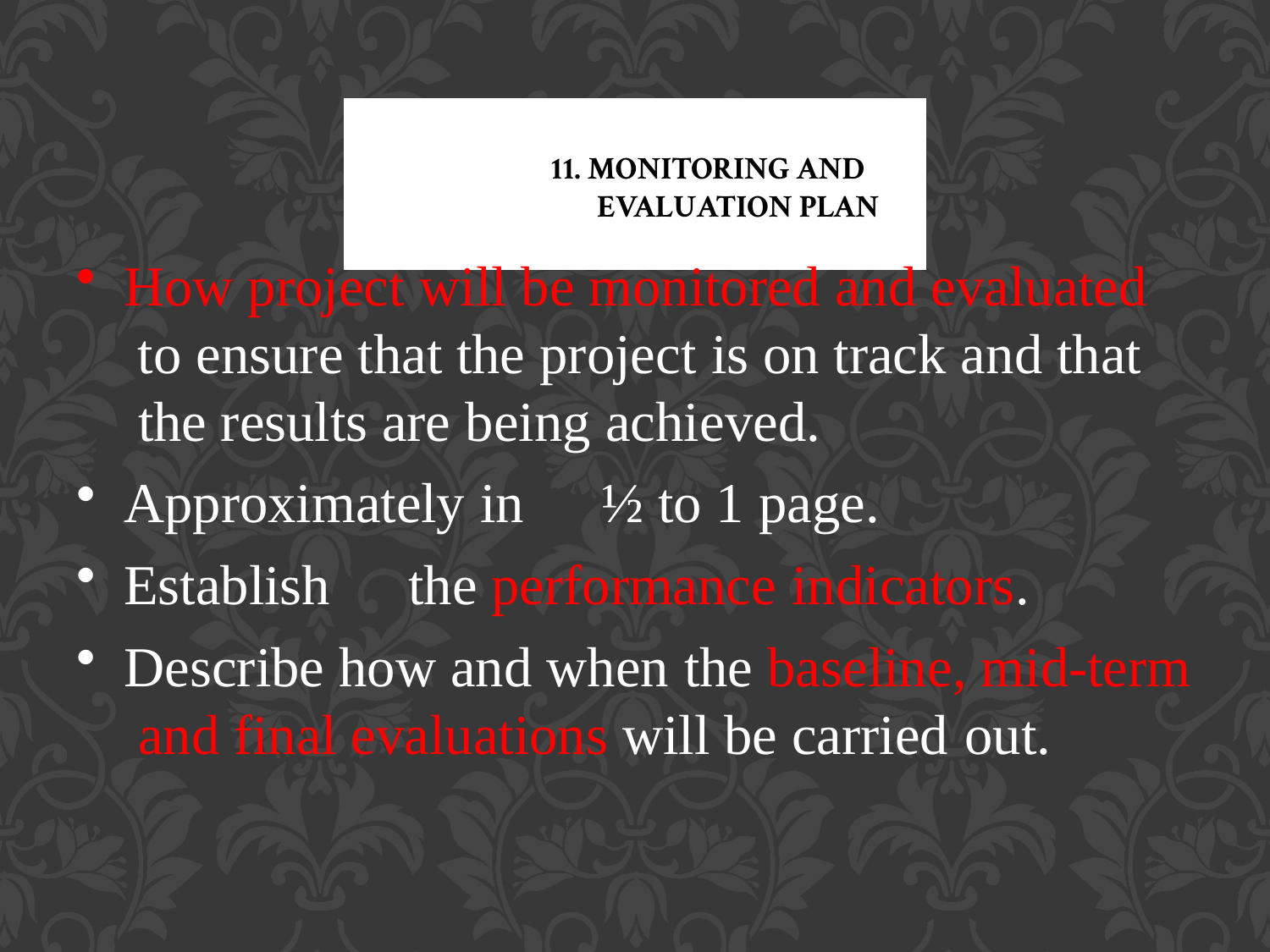

# 11. MONITORING AND  EVALUATION PLAN
How project will be monitored and evaluated  to ensure that the project is on track and that  the results are being achieved.
Approximately in	½ to 1 page.
Establish	the performance indicators.
Describe how and when the baseline, mid-term  and final evaluations will be carried out.